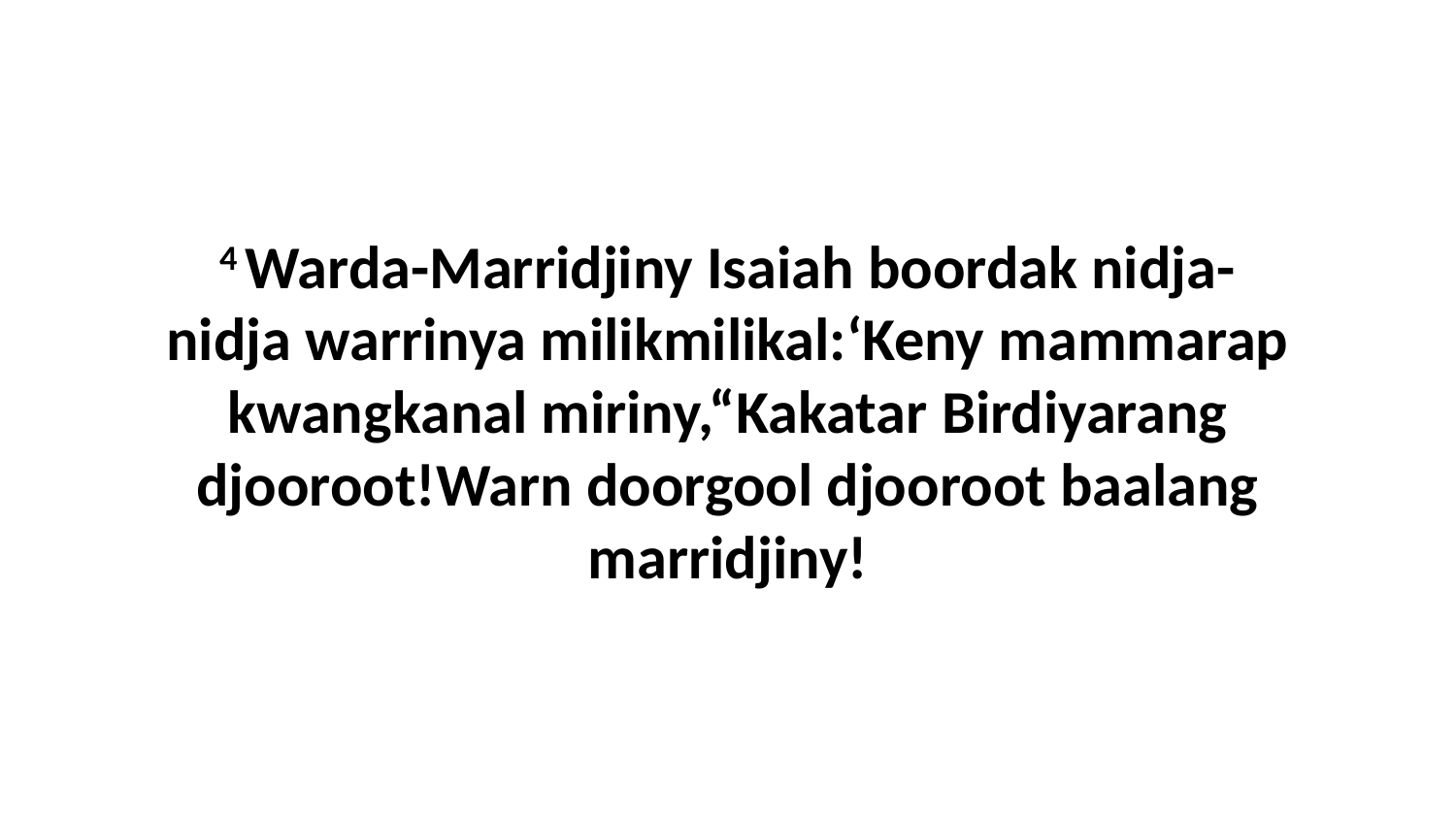

4 Warda-Marridjiny Isaiah boordak nidja-nidja warrinya milikmilikal:‘Keny mammarap kwangkanal miriny,“Kakatar Birdiyarang djooroot!Warn doorgool djooroot baalang marridjiny!